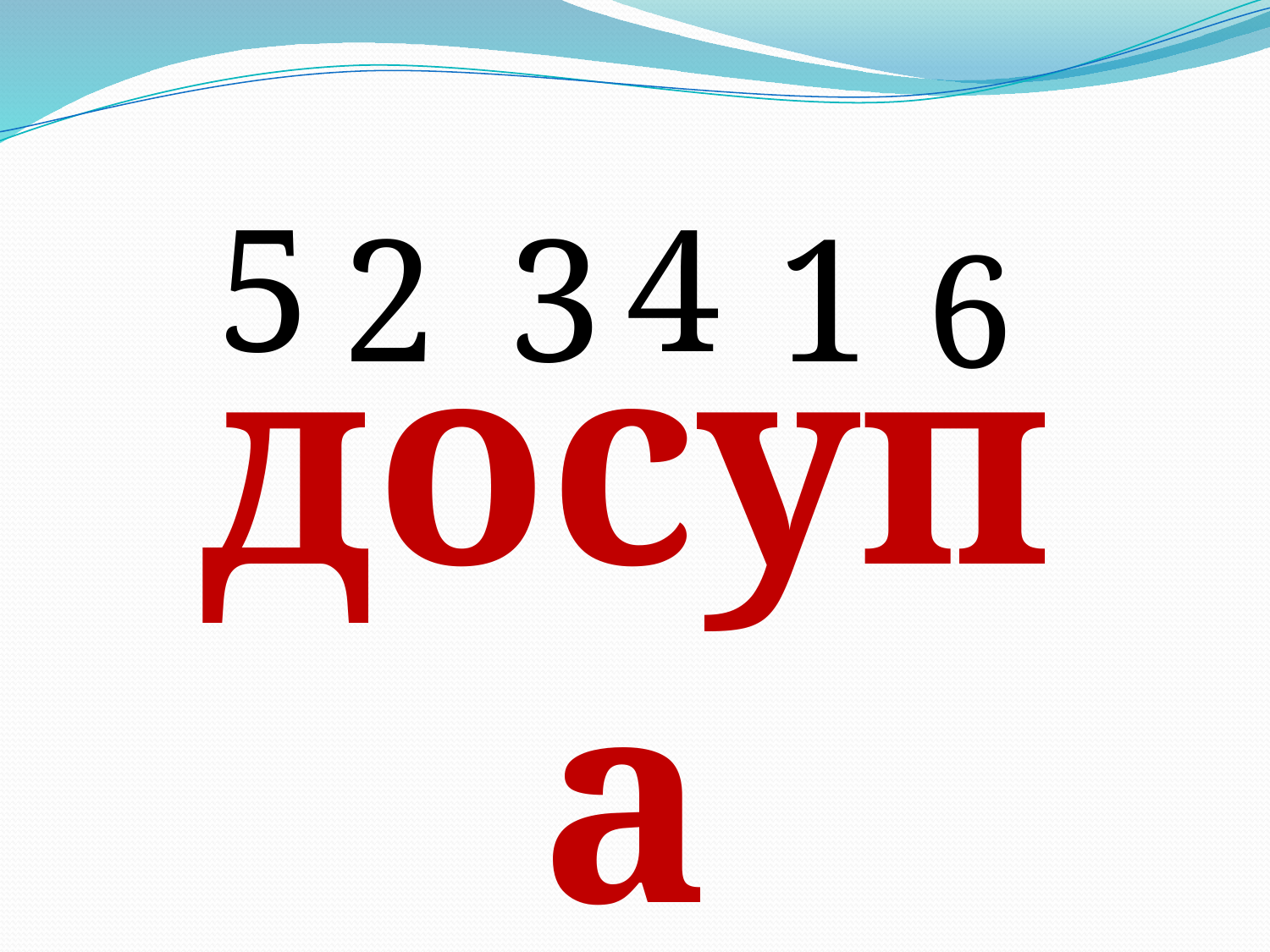

5
4
2
3
1
6
досупа